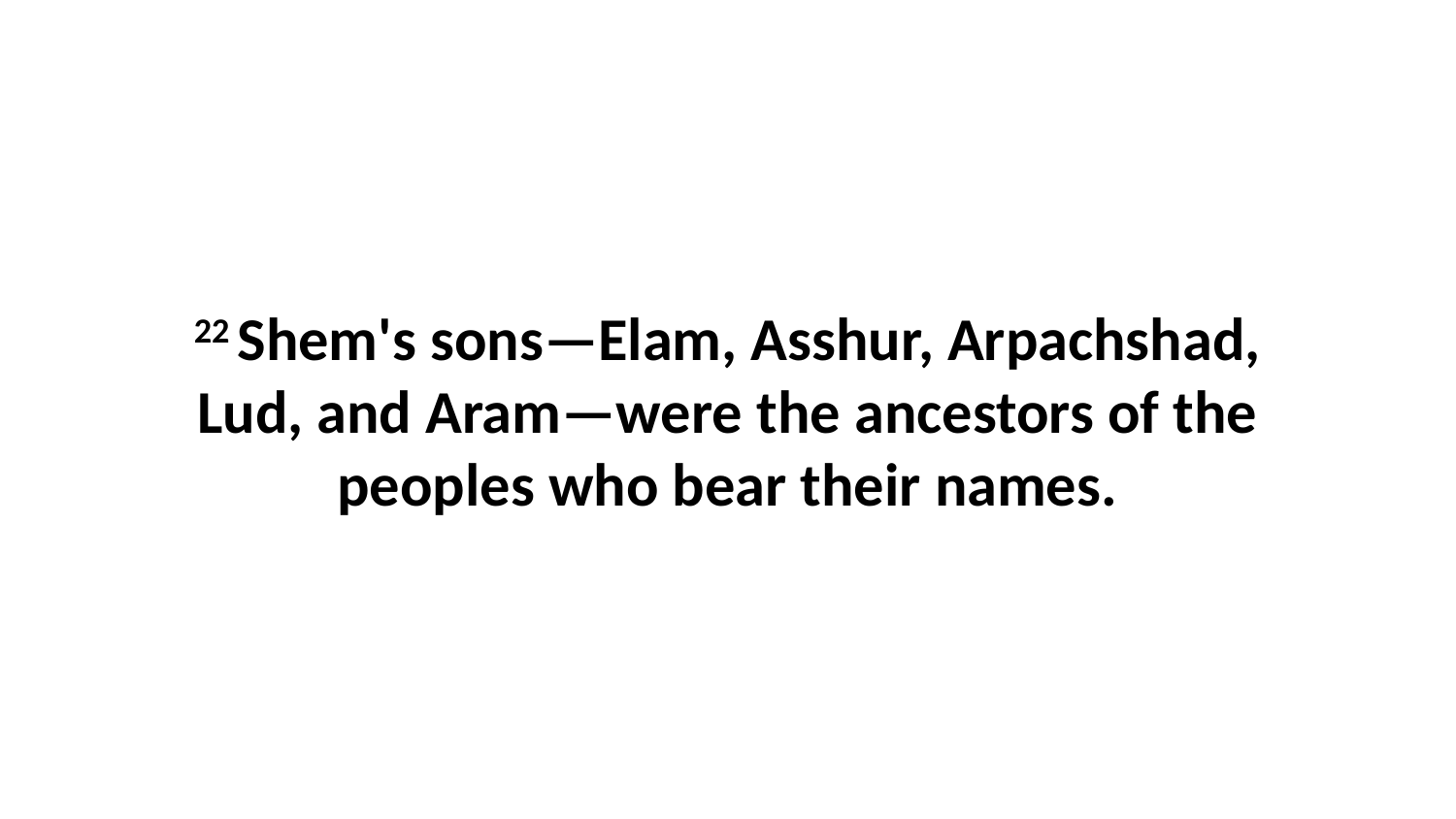

22 Shem's sons—Elam, Asshur, Arpachshad, Lud, and Aram—were the ancestors of the peoples who bear their names.